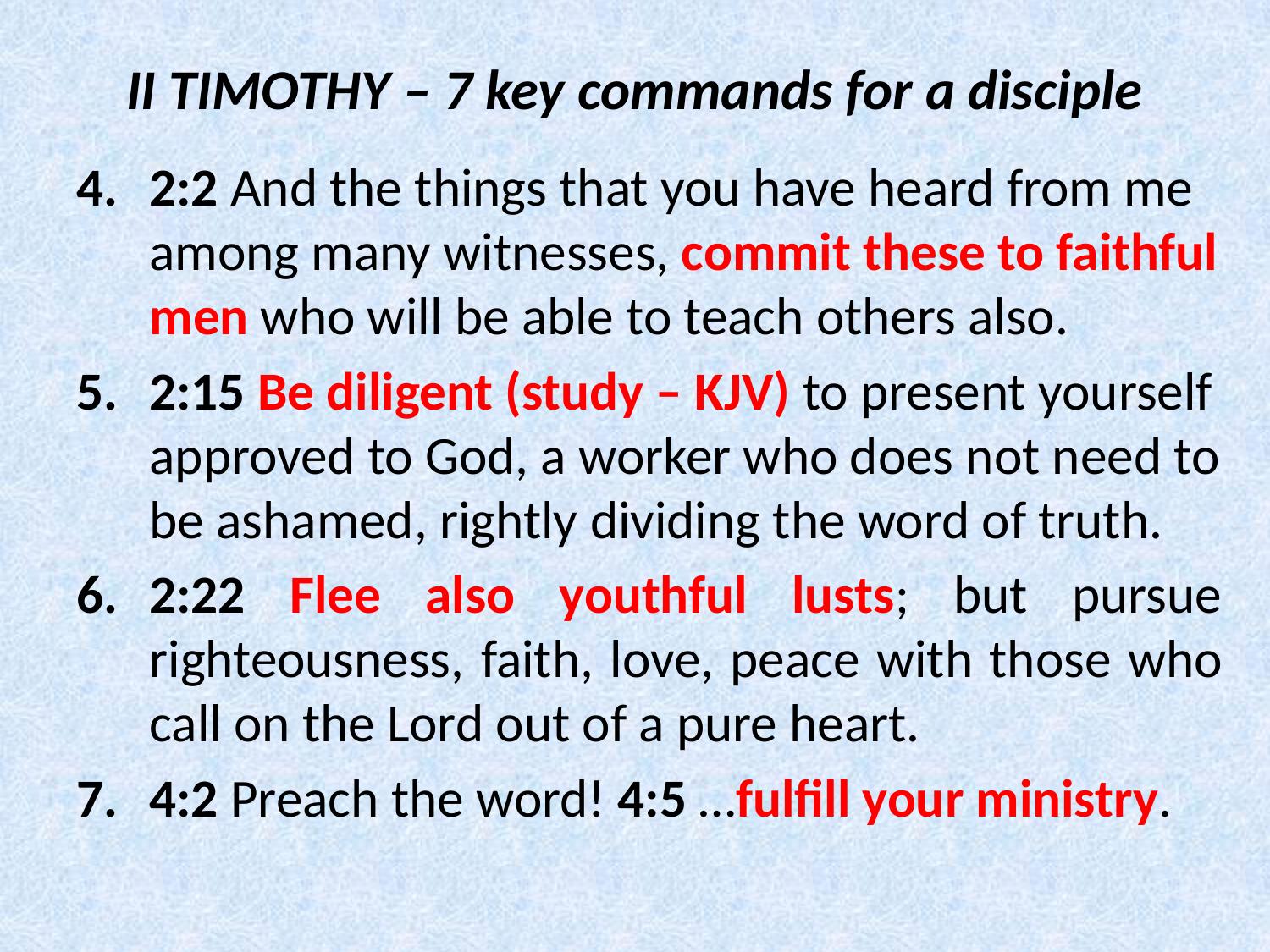

# II TIMOTHY – 7 key commands for a disciple
2:2 And the things that you have heard from me among many witnesses, commit these to faithful men who will be able to teach others also.
2:15 Be diligent (study – KJV) to present yourself approved to God, a worker who does not need to be ashamed, rightly dividing the word of truth.
2:22 Flee also youthful lusts; but pursue righteousness, faith, love, peace with those who call on the Lord out of a pure heart.
4:2 Preach the word! 4:5 …fulfill your ministry.